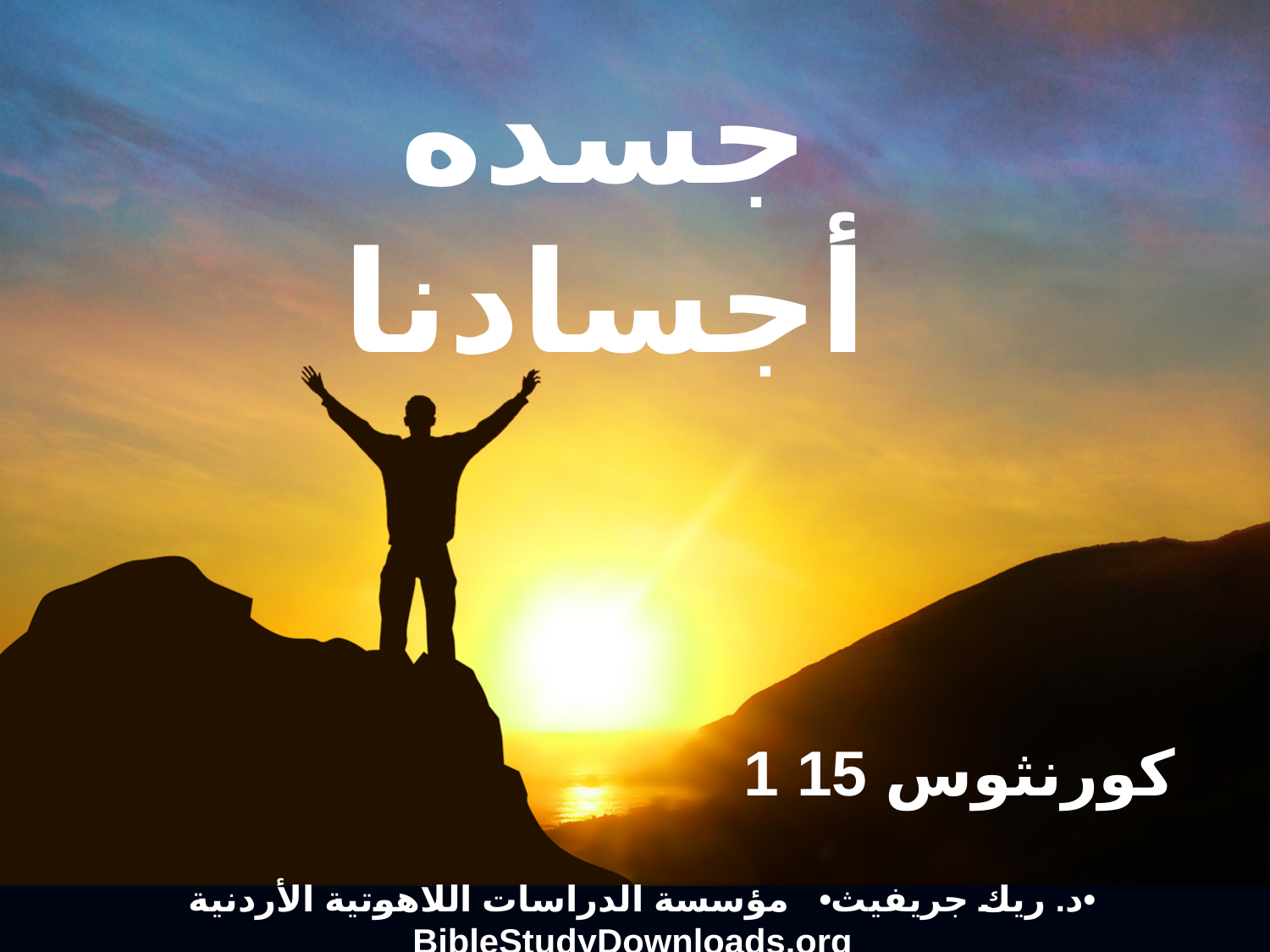

جسده_أجسادنا
# جسده أجسادنا
1 كورنثوس 15
  د. ريك جريفيث•   مؤسسة الدراسات اللاهوتية الأردنية• BibleStudyDownloads.org